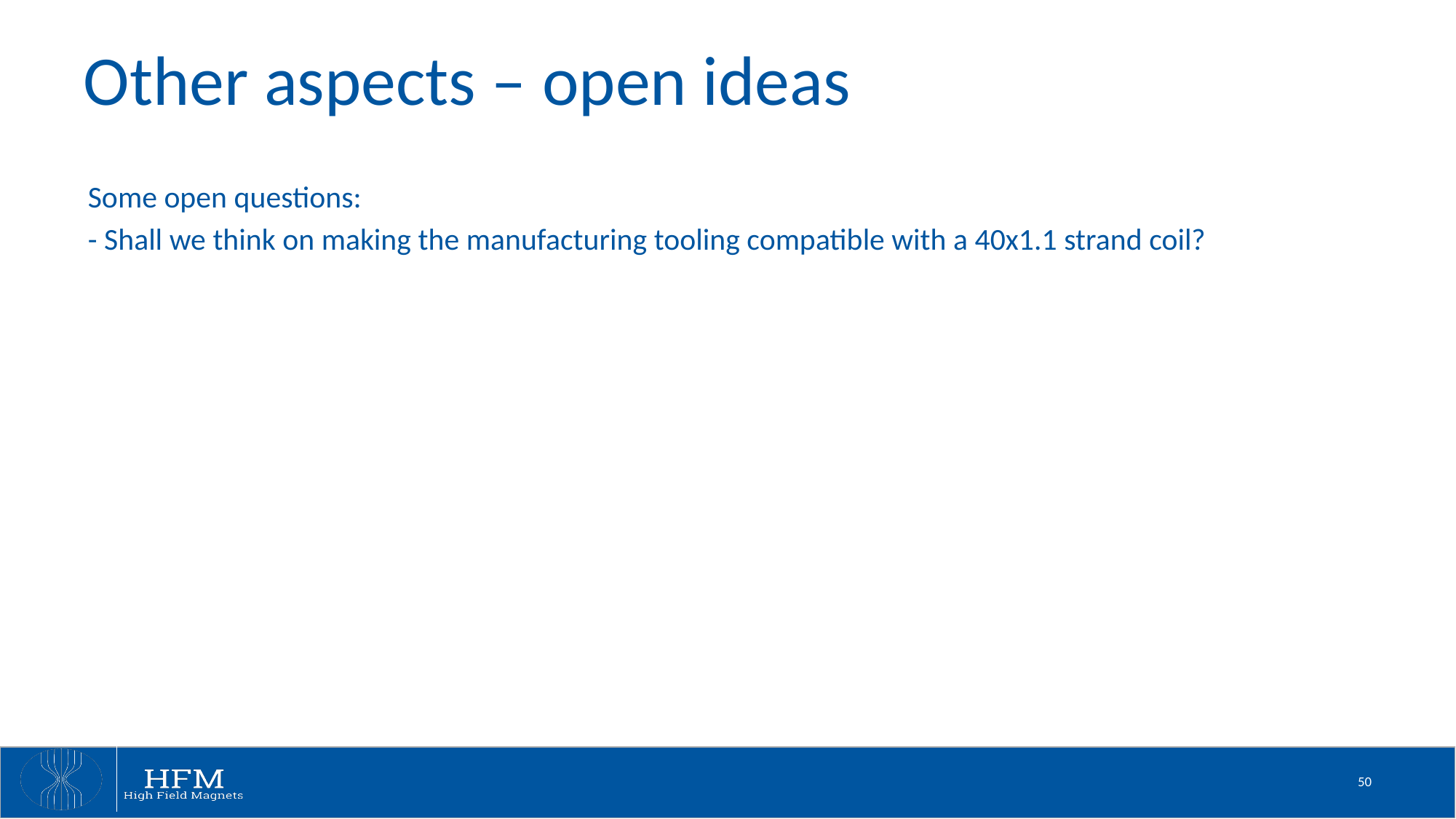

# Other aspects – open ideas
Some open questions:
- Shall we think on making the manufacturing tooling compatible with a 40x1.1 strand coil?
50